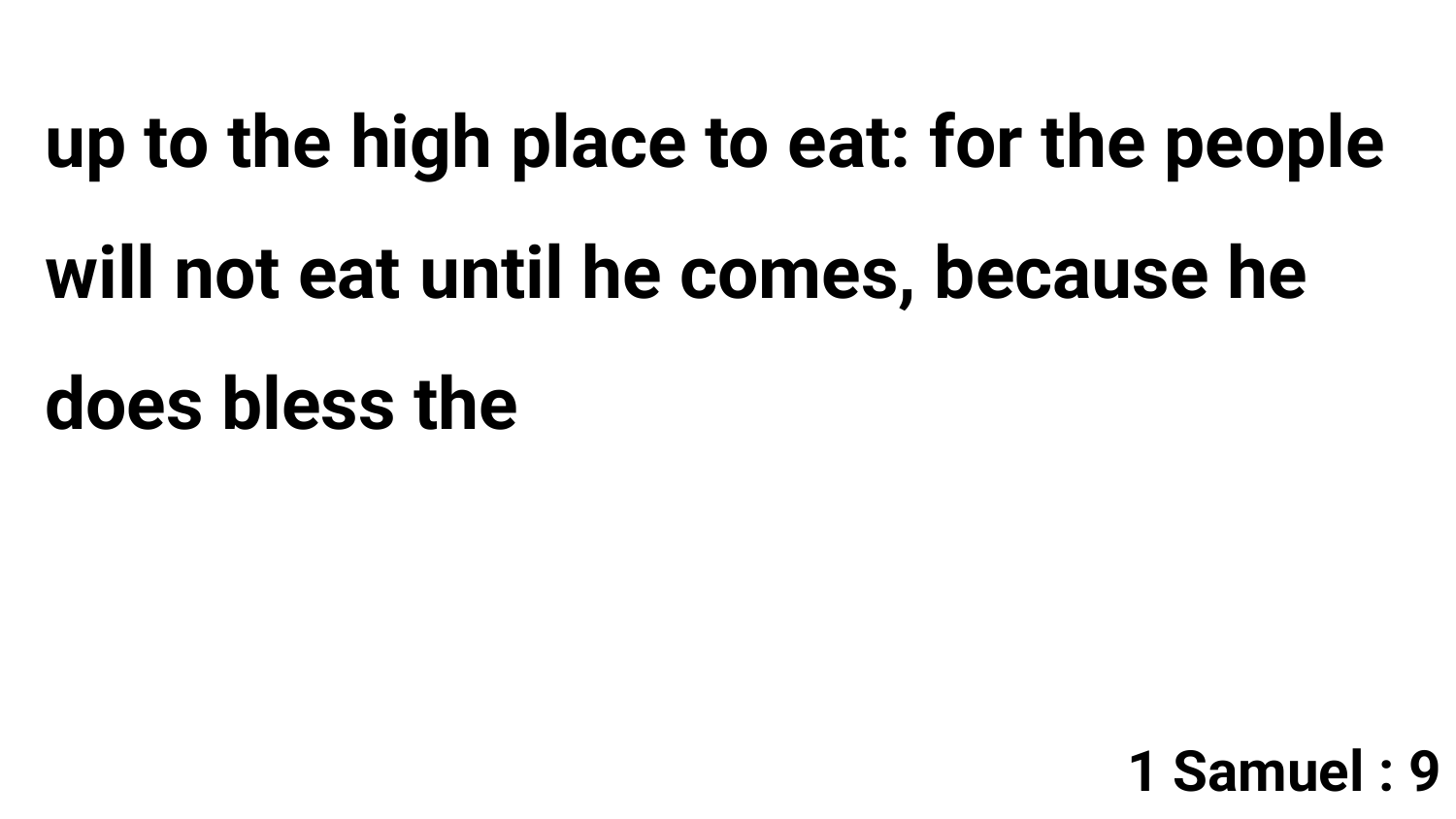

up to the high place to eat: for the people will not eat until he comes, because he does bless the
1 Samuel : 9